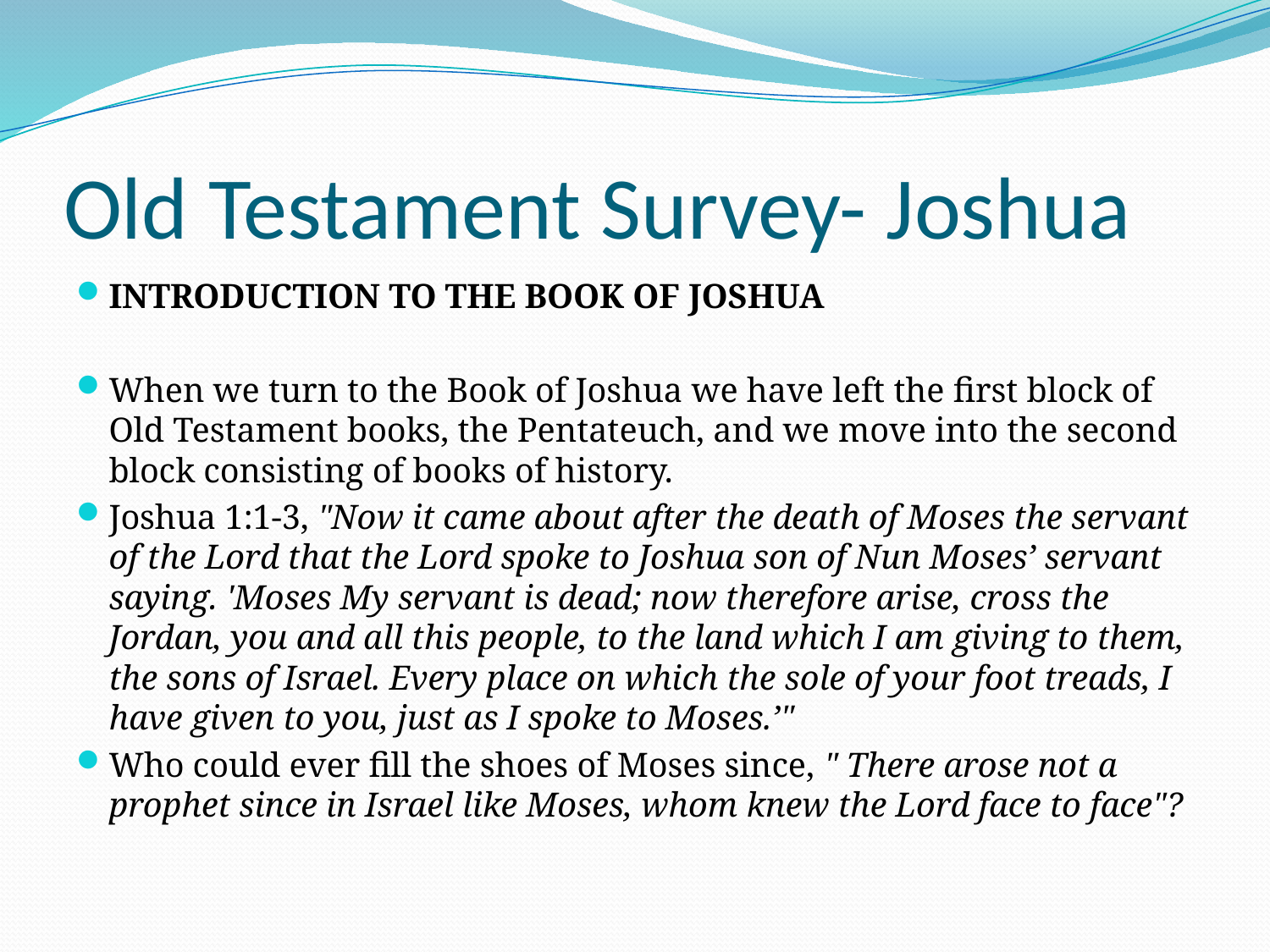

# Old Testament Survey- Joshua
INTRODUCTION TO THE BOOK OF JOSHUA

When we turn to the Book of Joshua we have left the first block of Old Testament books, the Pentateuch, and we move into the second block consisting of books of history.
Joshua 1:1-3, "Now it came about after the death of Moses the servant of the Lord that the Lord spoke to Joshua son of Nun Moses’ servant saying. 'Moses My servant is dead; now therefore arise, cross the Jordan, you and all this people, to the land which I am giving to them, the sons of Israel. Every place on which the sole of your foot treads, I have given to you, just as I spoke to Moses.’"
Who could ever fill the shoes of Moses since, " There arose not a prophet since in Israel like Moses, whom knew the Lord face to face"?